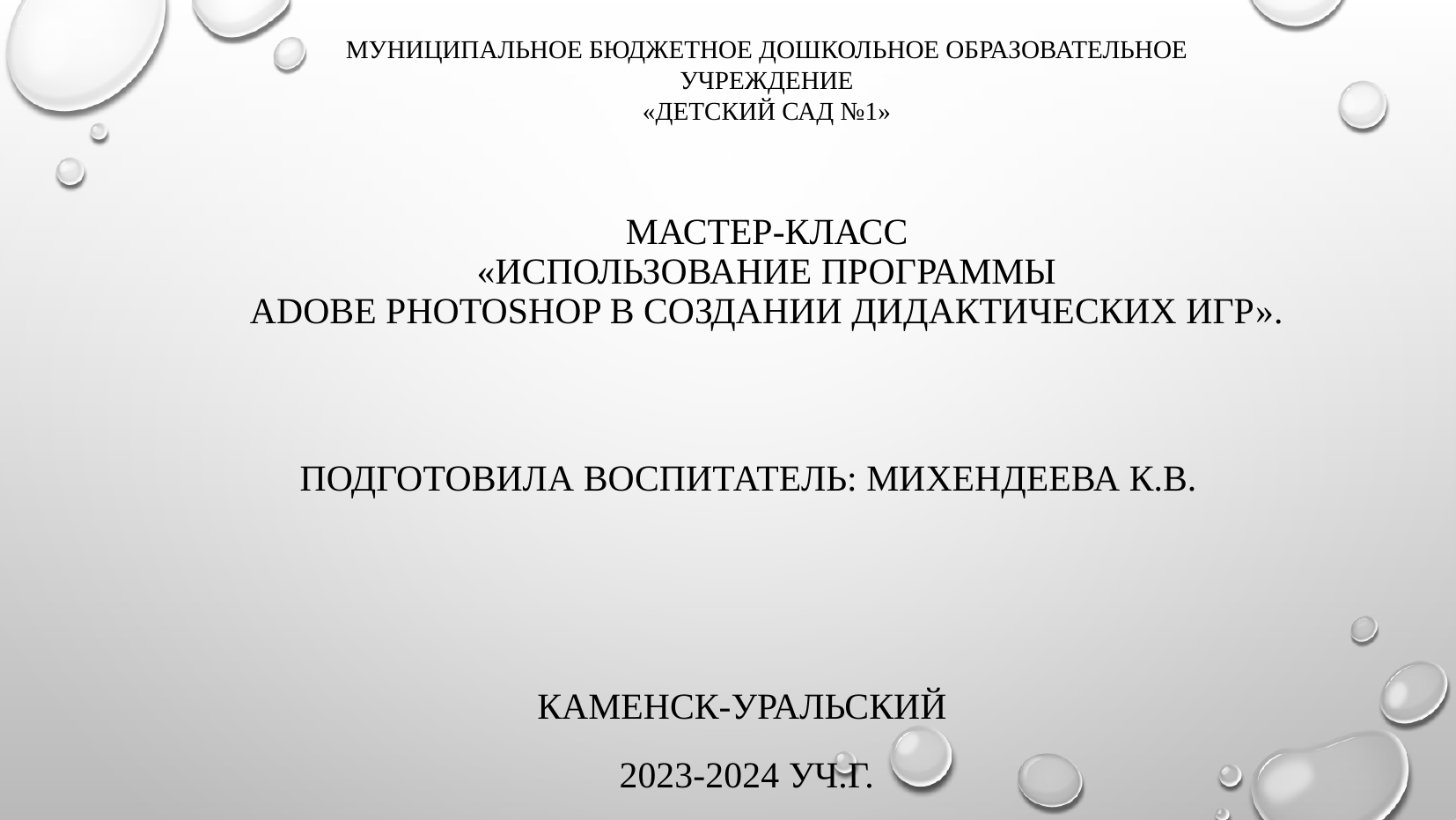

Муниципальное бюджетное дошкольное образовательное учреждение
«Детский сад №1»
Мастер-класс
 «Использование программы
Adobe Photoshop в создании дидактических игр».
Подготовила воспитатель: Михендеева К.В.
Каменск-Уральский
2023-2024 уч.г.